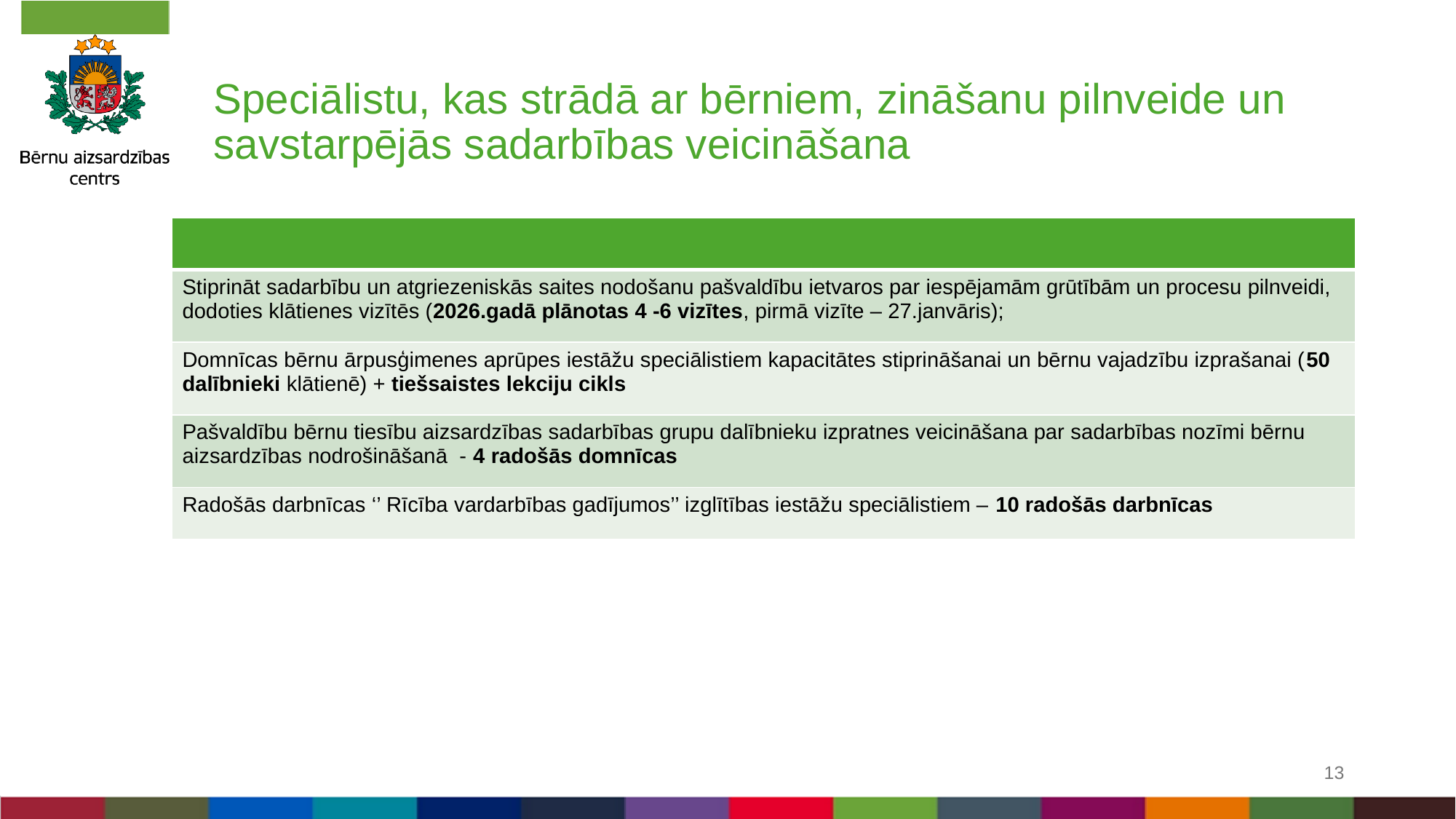

# Speciālistu, kas strādā ar bērniem, zināšanu pilnveide un savstarpējās sadarbības veicināšana
|  |
| --- |
| Stiprināt sadarbību un atgriezeniskās saites nodošanu pašvaldību ietvaros par iespējamām grūtībām un procesu pilnveidi, dodoties klātienes vizītēs (2026.gadā plānotas 4 -6 vizītes, pirmā vizīte – 27.janvāris); |
| Domnīcas bērnu ārpusģimenes aprūpes iestāžu speciālistiem kapacitātes stiprināšanai un bērnu vajadzību izprašanai (50 dalībnieki klātienē) + tiešsaistes lekciju cikls |
| Pašvaldību bērnu tiesību aizsardzības sadarbības grupu dalībnieku izpratnes veicināšana par sadarbības nozīmi bērnu aizsardzības nodrošināšanā - 4 radošās domnīcas |
| Radošās darbnīcas ‘’ Rīcība vardarbības gadījumos’’ izglītības iestāžu speciālistiem – 10 radošās darbnīcas |
13